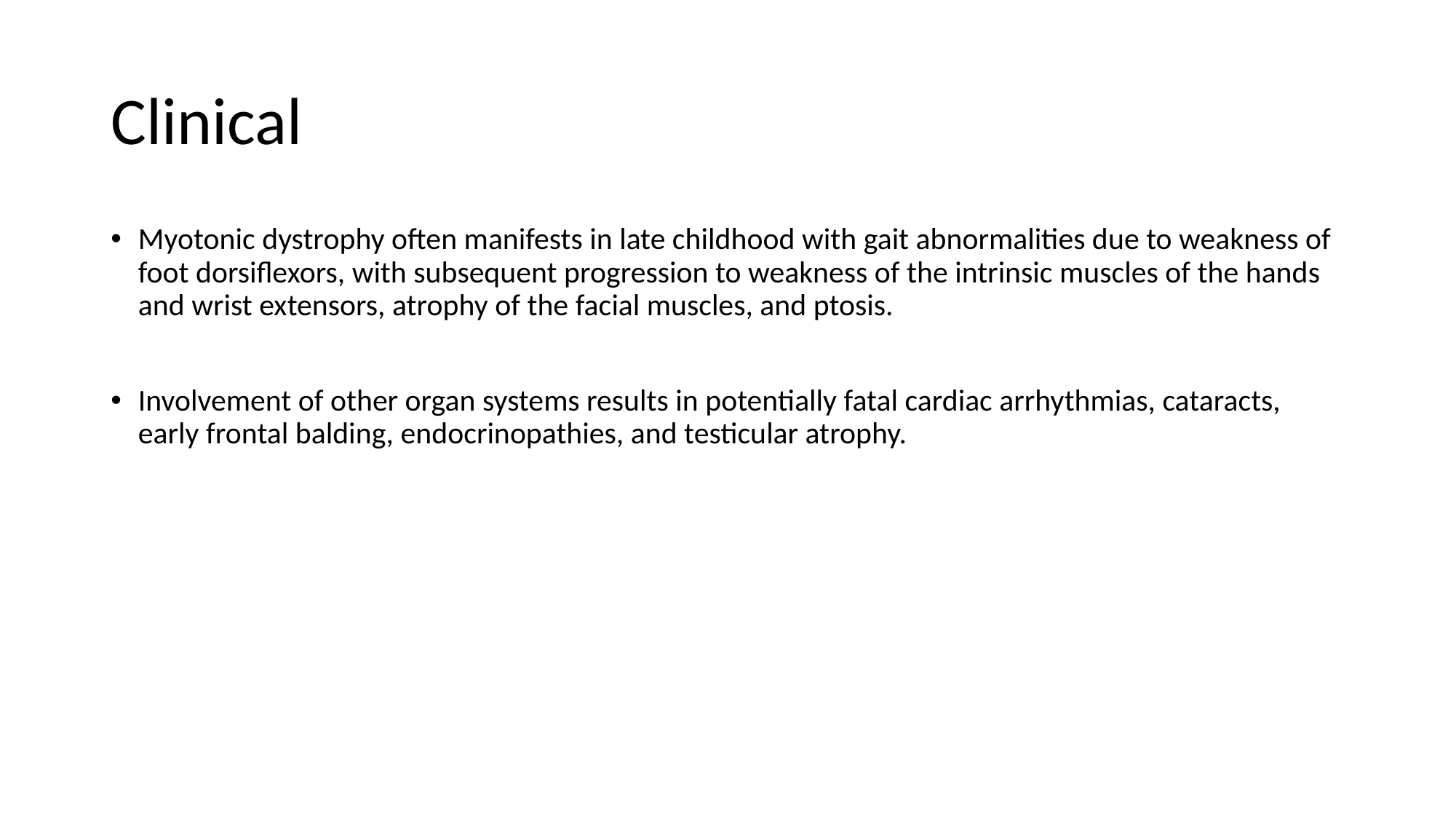

# Clinical
Myotonic dystrophy often manifests in late childhood with gait abnormalities due to weakness of foot dorsiflexors, with subsequent progression to weakness of the intrinsic muscles of the hands and wrist extensors, atrophy of the facial muscles, and ptosis.

Involvement of other organ systems results in potentially fatal cardiac arrhythmias, cataracts, early frontal balding, endocrinopathies, and testicular atrophy.